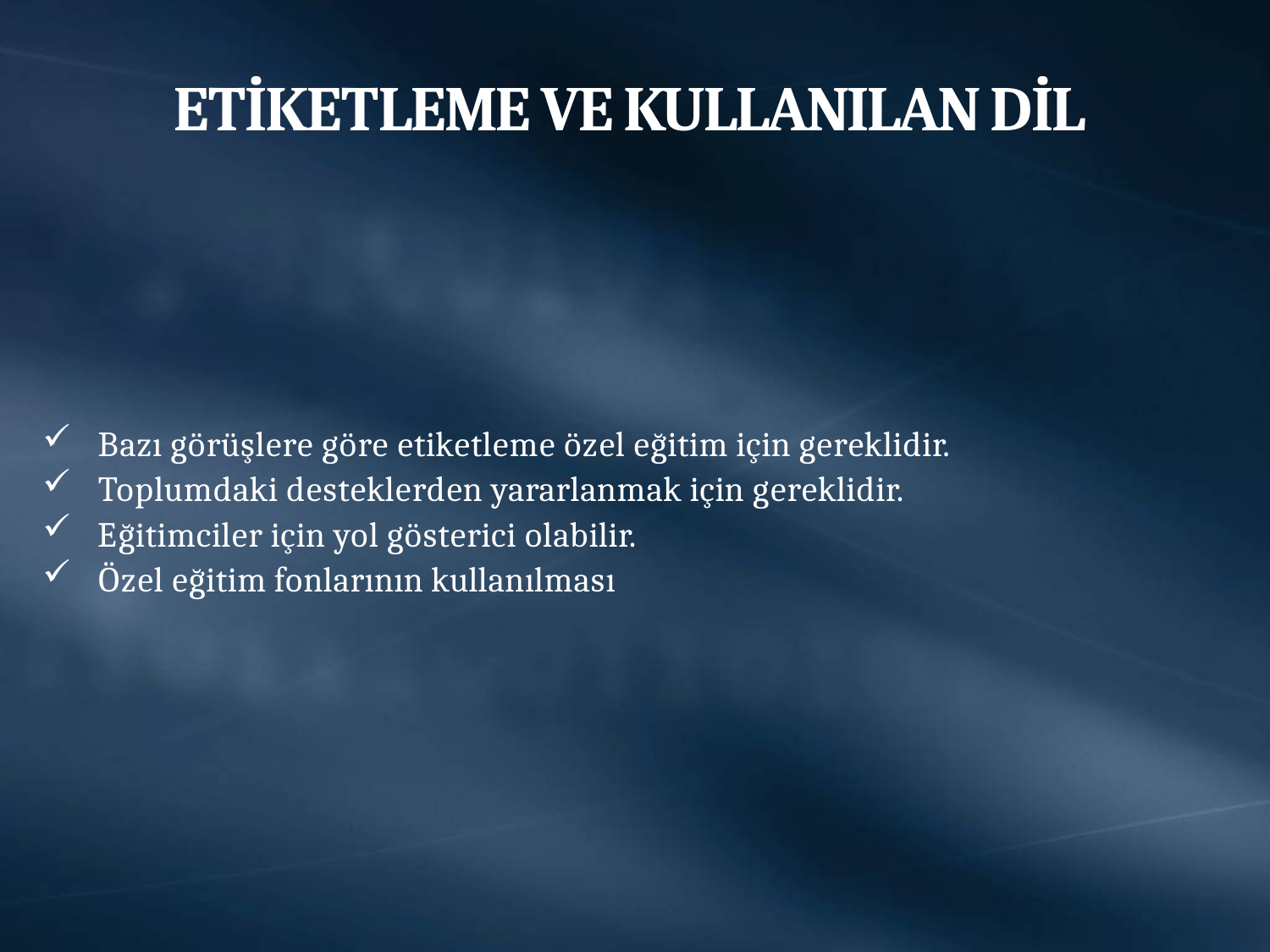

# ETİKETLEME VE KULLANILAN DİL
Bazı görüşlere göre etiketleme özel eğitim için gereklidir.
Toplumdaki desteklerden yararlanmak için gereklidir.
Eğitimciler için yol gösterici olabilir.
Özel eğitim fonlarının kullanılması